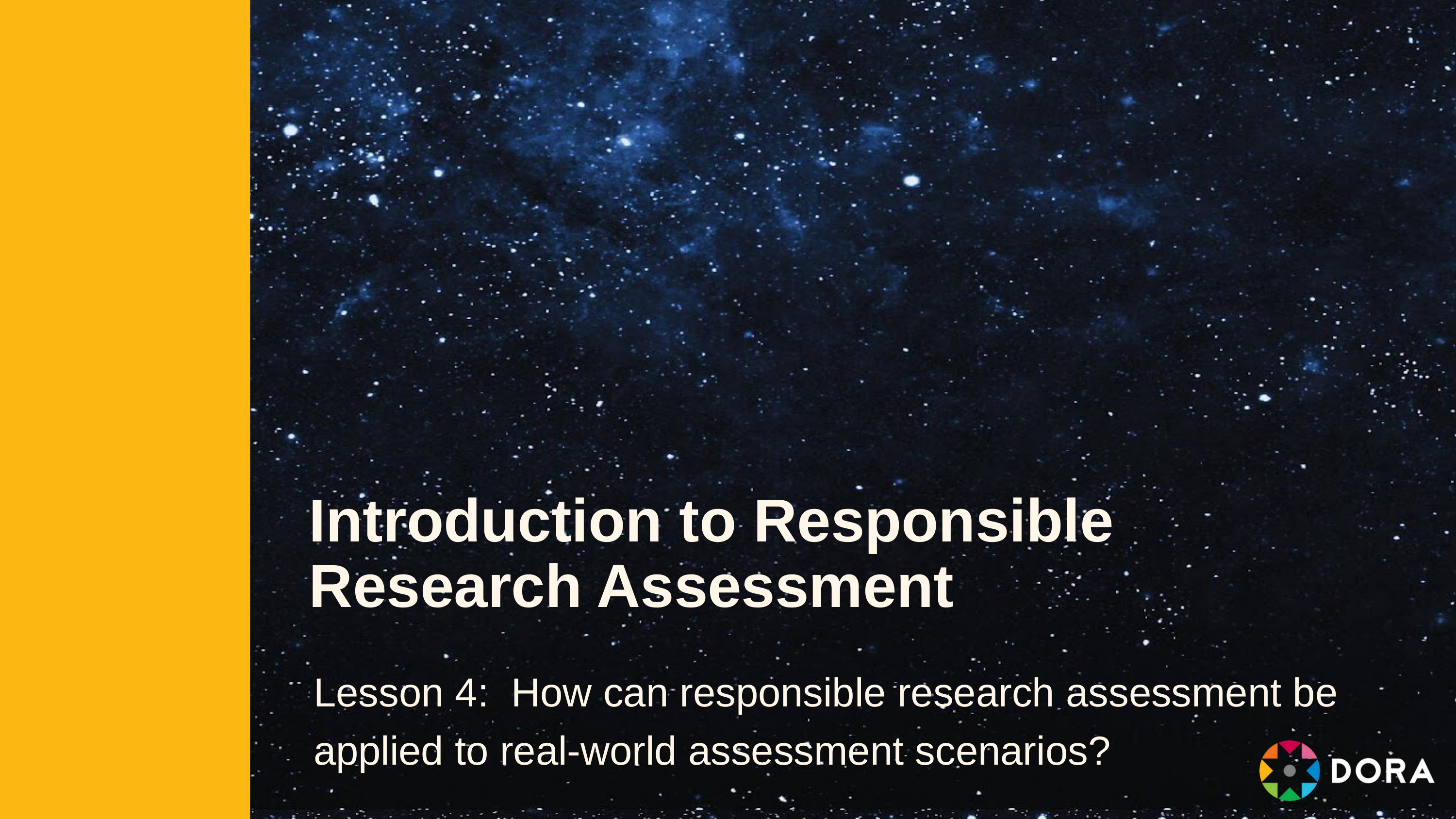

Introduction to Responsible Research Assessment

Lesson 4:  How can responsible research assessment be applied to real-world assessment scenarios?